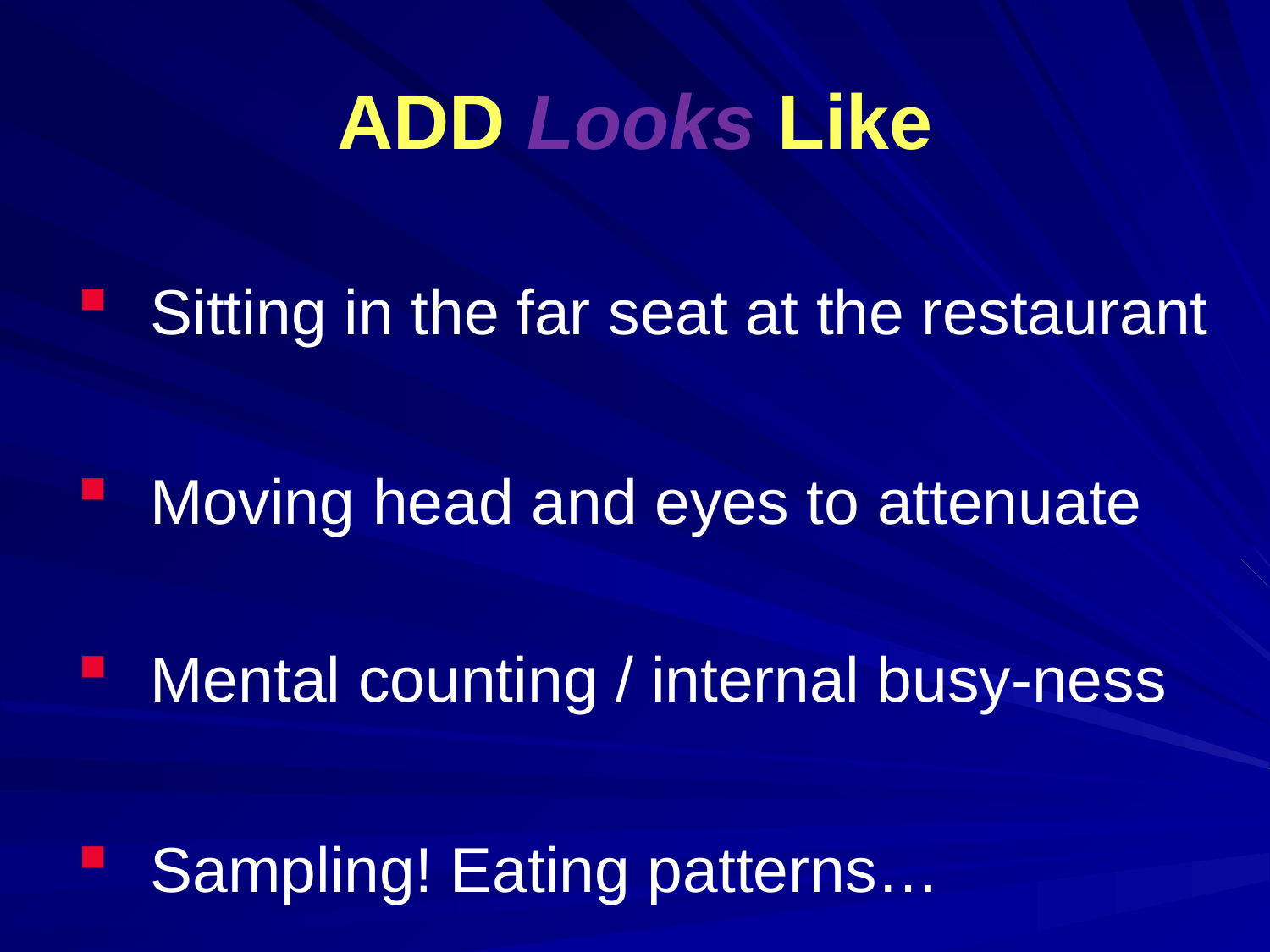

# ADD Looks Like
Sitting in the far seat at the restaurant

Moving head and eyes to attenuate

Mental counting / internal busy-ness

Sampling! Eating patterns…